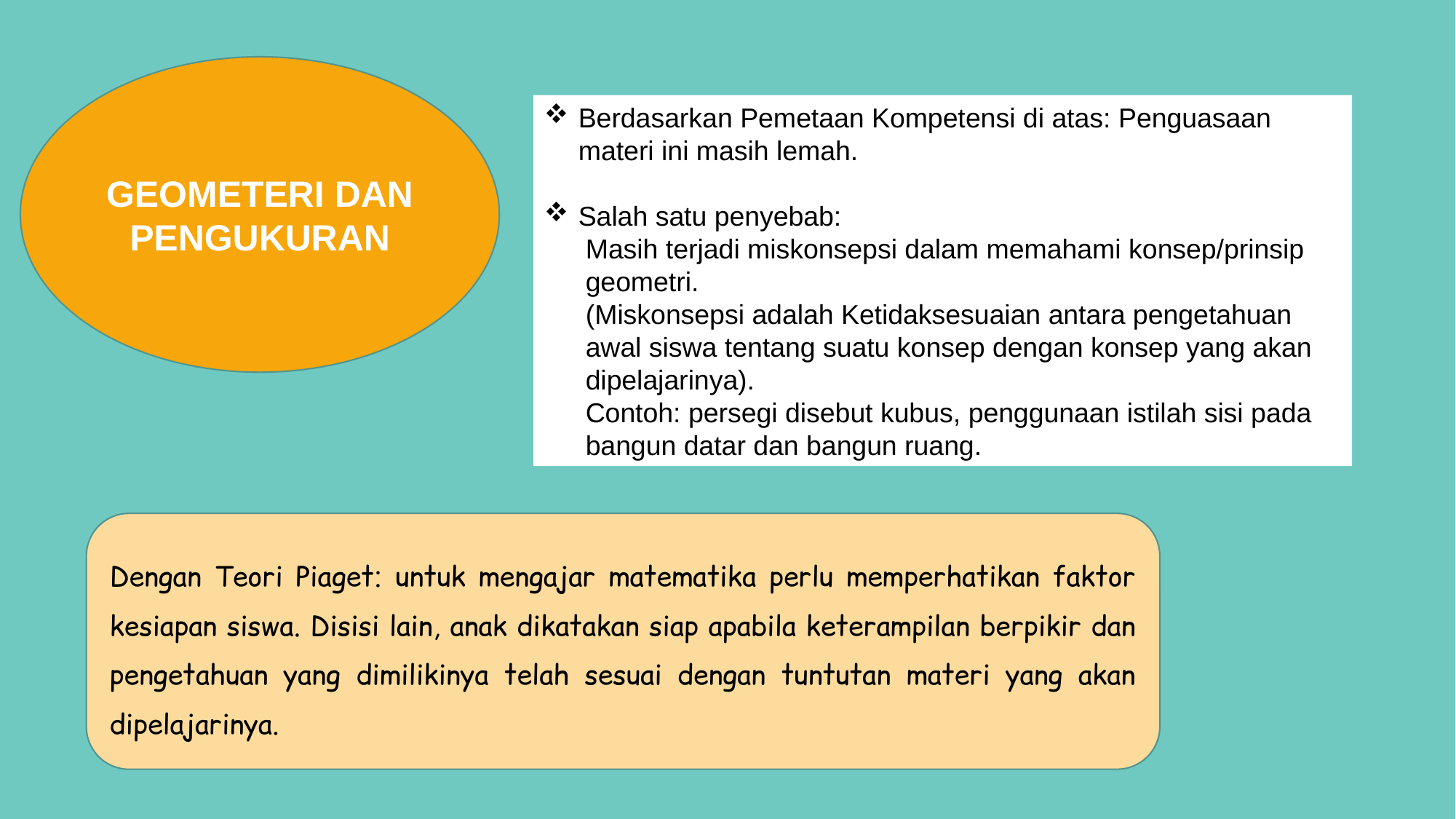

GEOMETERI DAN PENGUKURAN
Berdasarkan Pemetaan Kompetensi di atas: Penguasaan materi ini masih lemah.

Salah satu penyebab:
Masih terjadi miskonsepsi dalam memahami konsep/prinsip geometri.
(Miskonsepsi adalah Ketidaksesuaian antara pengetahuan awal siswa tentang suatu konsep dengan konsep yang akan dipelajarinya).
Contoh: persegi disebut kubus, penggunaan istilah sisi pada bangun datar dan bangun ruang.
Dengan Teori Piaget: untuk mengajar matematika perlu memperhatikan faktor kesiapan siswa. Disisi lain, anak dikatakan siap apabila keterampilan berpikir dan pengetahuan yang dimilikinya telah sesuai dengan tuntutan materi yang akan dipelajarinya.